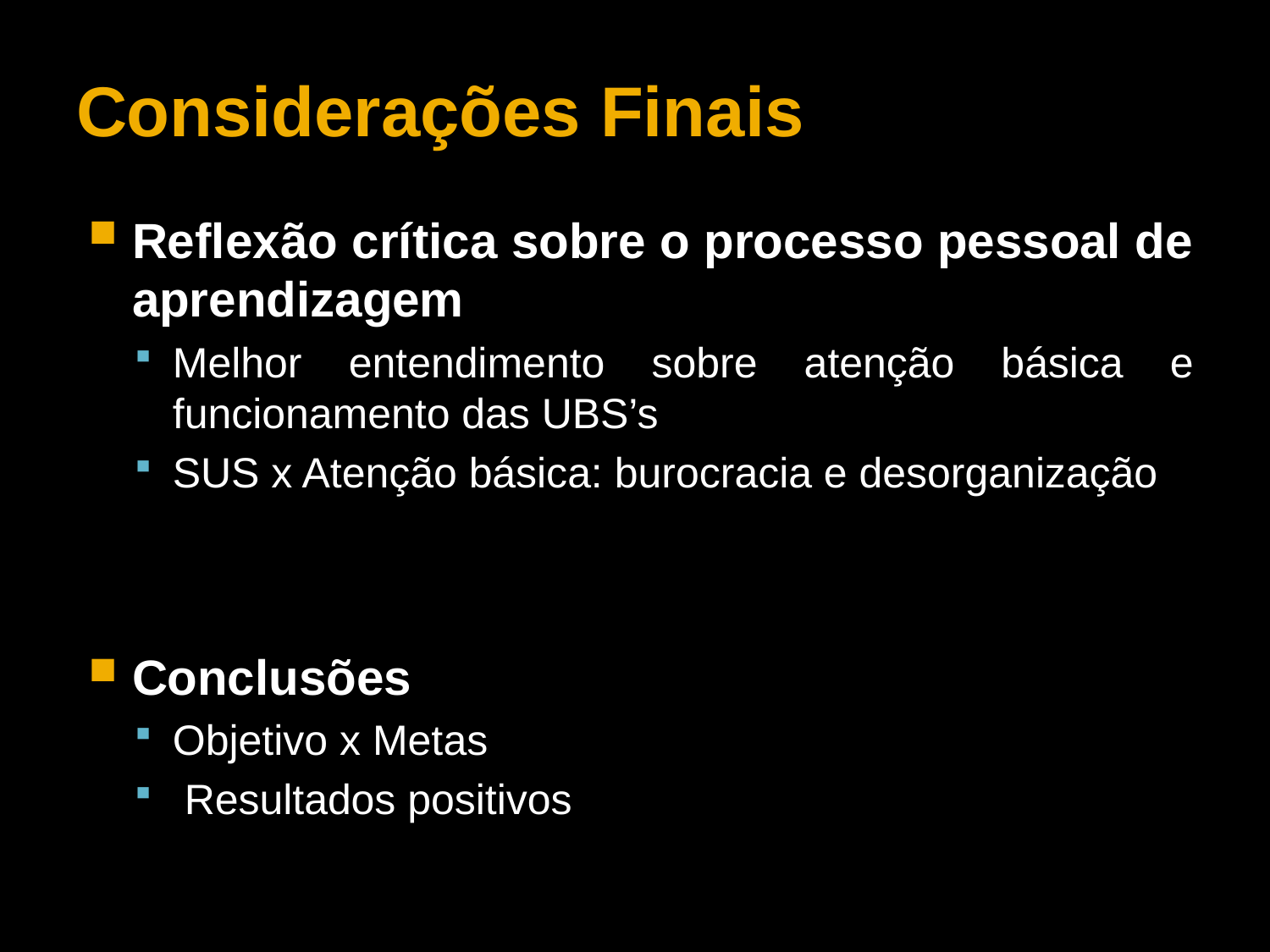

# Considerações Finais
Reflexão crítica sobre o processo pessoal de aprendizagem
Melhor entendimento sobre atenção básica e funcionamento das UBS’s
SUS x Atenção básica: burocracia e desorganização

Conclusões
Objetivo x Metas
 Resultados positivos